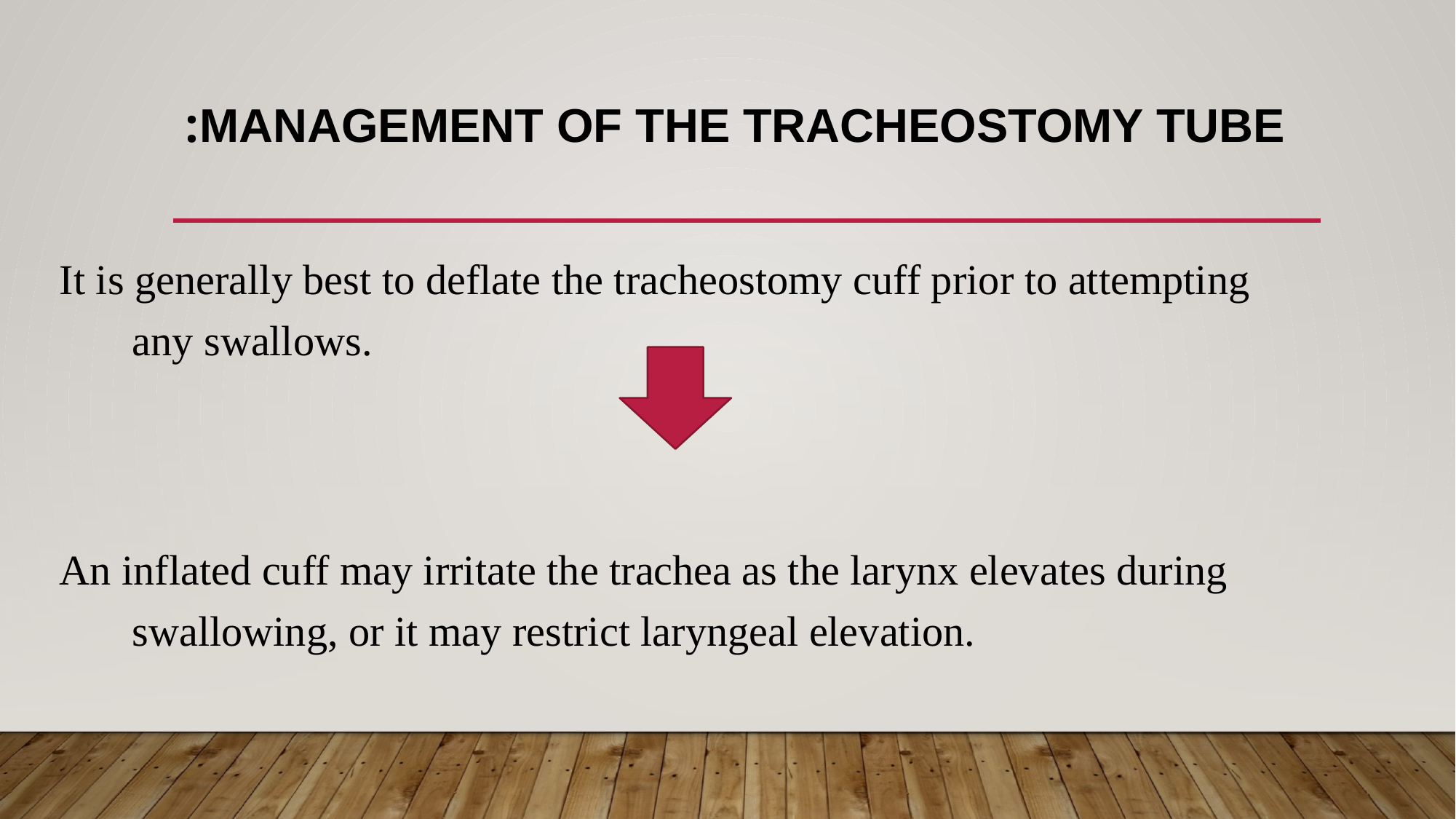

# Management of the tracheostomy tube:
It is generally best to deflate the tracheostomy cuff prior to attempting any swallows.

An inflated cuff may irritate the trachea as the larynx elevates during swallowing, or it may restrict laryngeal elevation.